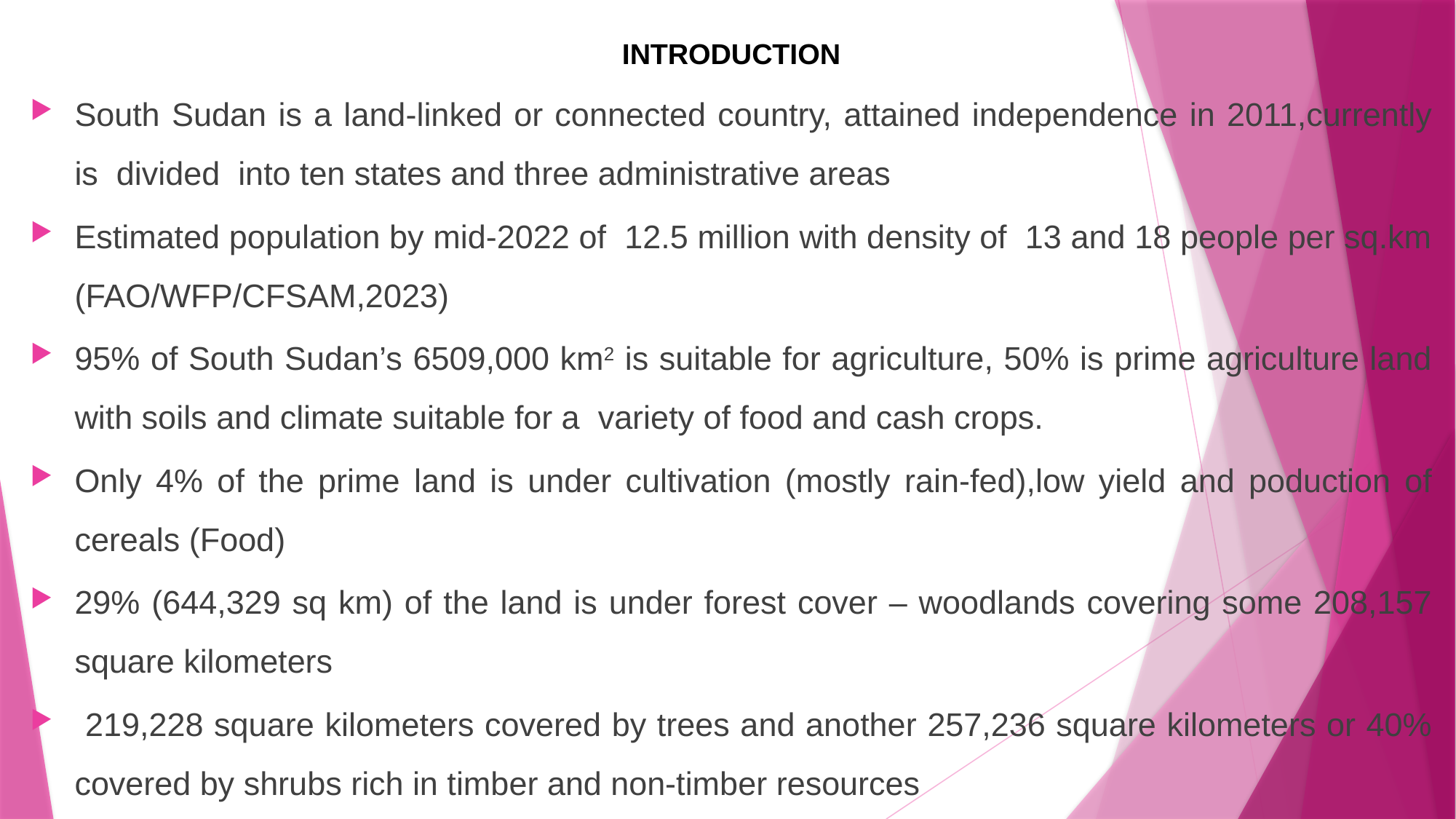

INTRODUCTION
South Sudan is a land-linked or connected country, attained independence in 2011,currently is  divided  into ten states and three administrative areas
Estimated population by mid-2022 of  12.5 million with density of  13 and 18 people per sq.km (FAO/WFP/CFSAM,2023)
95% of South Sudan’s 6509,000 km2 is suitable for agriculture, 50% is prime agriculture land with soils and climate suitable for a  variety of food and cash crops.
Only 4% of the prime land is under cultivation (mostly rain-fed),low yield and poduction of cereals (Food)
29% (644,329 sq km) of the land is under forest cover – woodlands covering some 208,157 square kilometers
 219,228 square kilometers covered by trees and another 257,236 square kilometers or 40% covered by shrubs rich in timber and non-timber resources